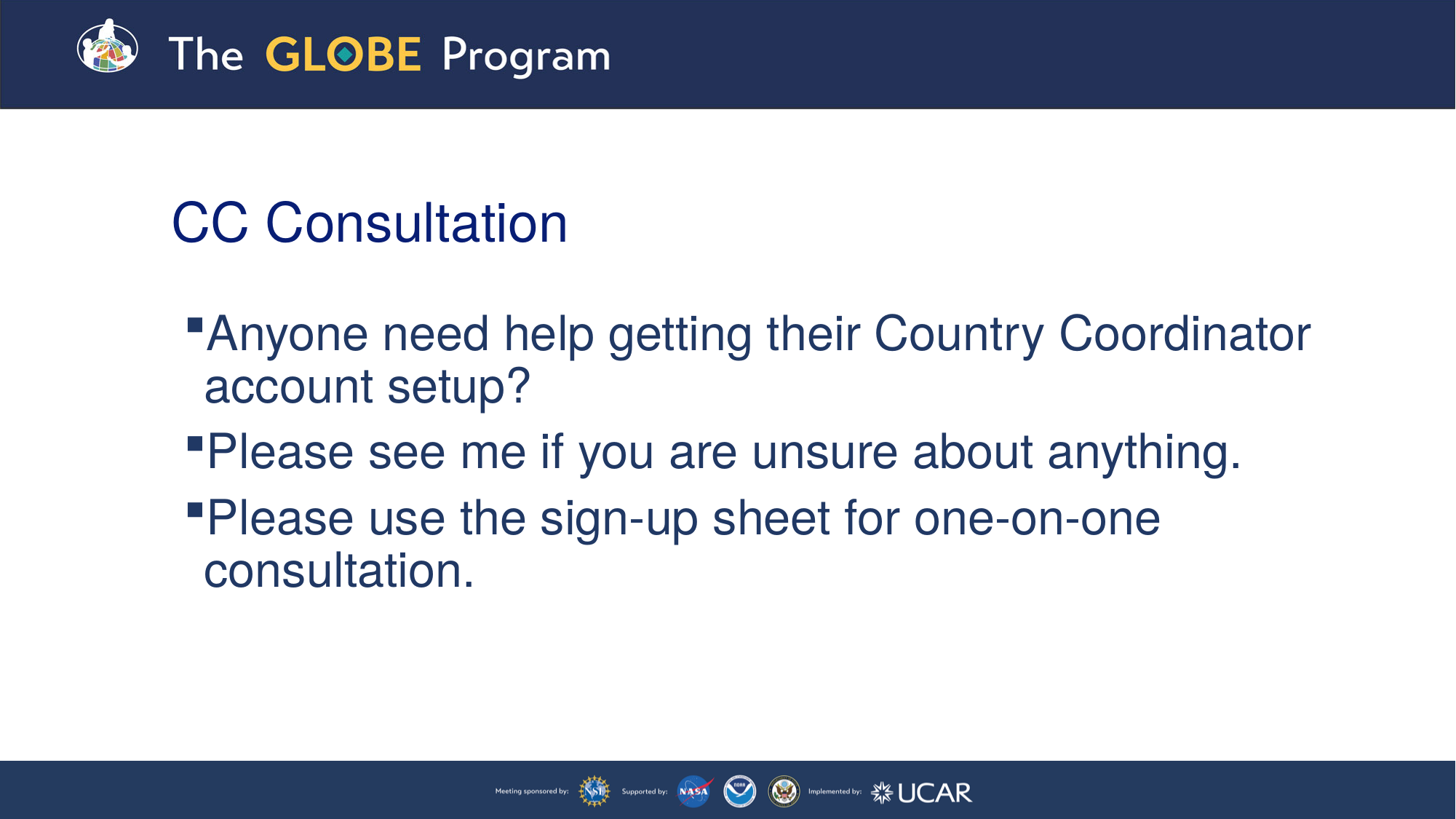

# CC Consultation
Anyone need help getting their Country Coordinator account setup?
Please see me if you are unsure about anything.
Please use the sign-up sheet for one-on-one consultation.